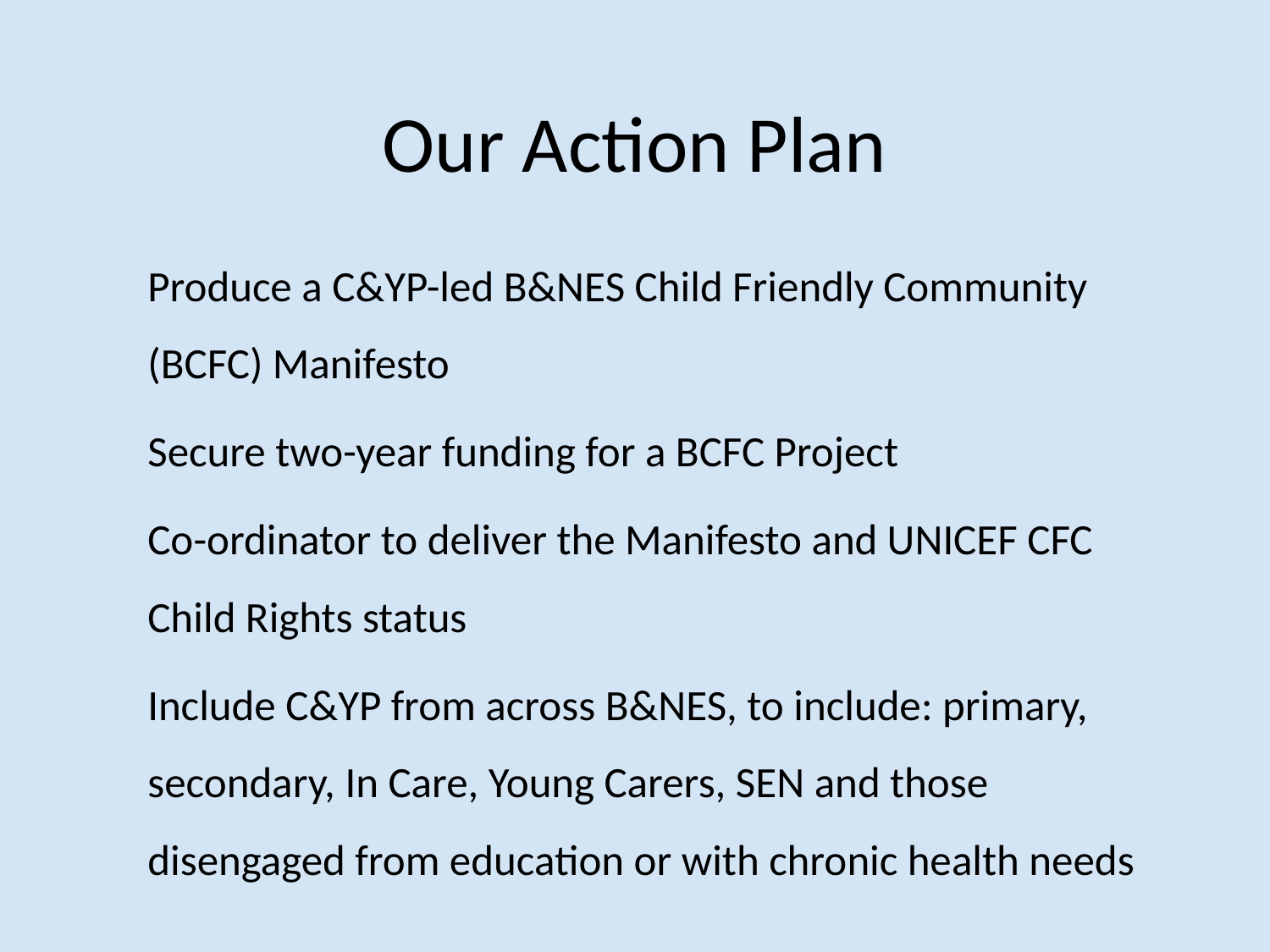

# Our Action Plan
Produce a C&YP-led B&NES Child Friendly Community (BCFC) Manifesto
Secure two-year funding for a BCFC Project
Co-ordinator to deliver the Manifesto and UNICEF CFC Child Rights status
Include C&YP from across B&NES, to include: primary, secondary, In Care, Young Carers, SEN and those disengaged from education or with chronic health needs